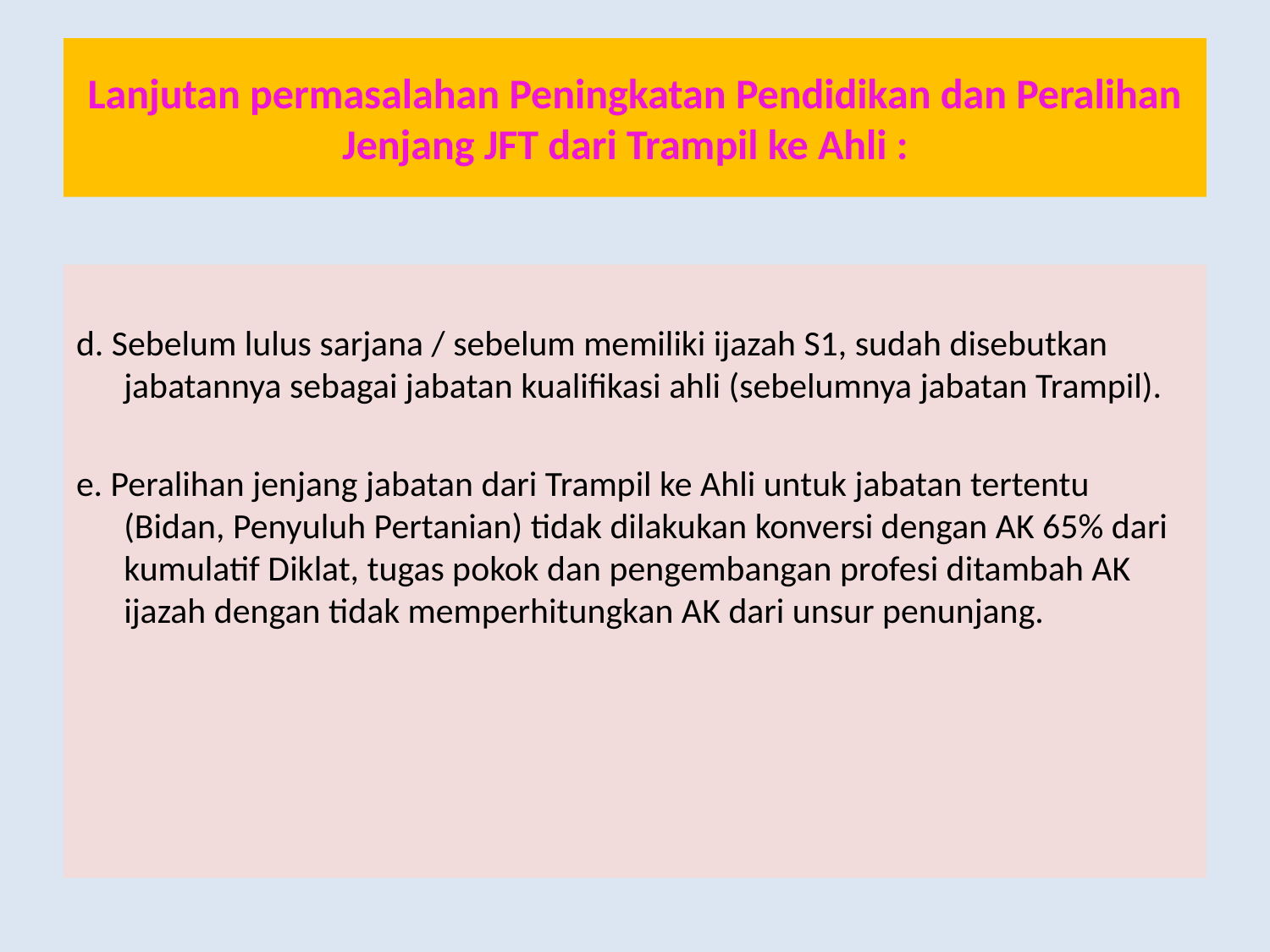

# Lanjutan permasalahan Peningkatan Pendidikan dan Peralihan Jenjang JFT dari Trampil ke Ahli :

d. Sebelum lulus sarjana / sebelum memiliki ijazah S1, sudah disebutkan jabatannya sebagai jabatan kualifikasi ahli (sebelumnya jabatan Trampil).

e. Peralihan jenjang jabatan dari Trampil ke Ahli untuk jabatan tertentu (Bidan, Penyuluh Pertanian) tidak dilakukan konversi dengan AK 65% dari kumulatif Diklat, tugas pokok dan pengembangan profesi ditambah AK ijazah dengan tidak memperhitungkan AK dari unsur penunjang.